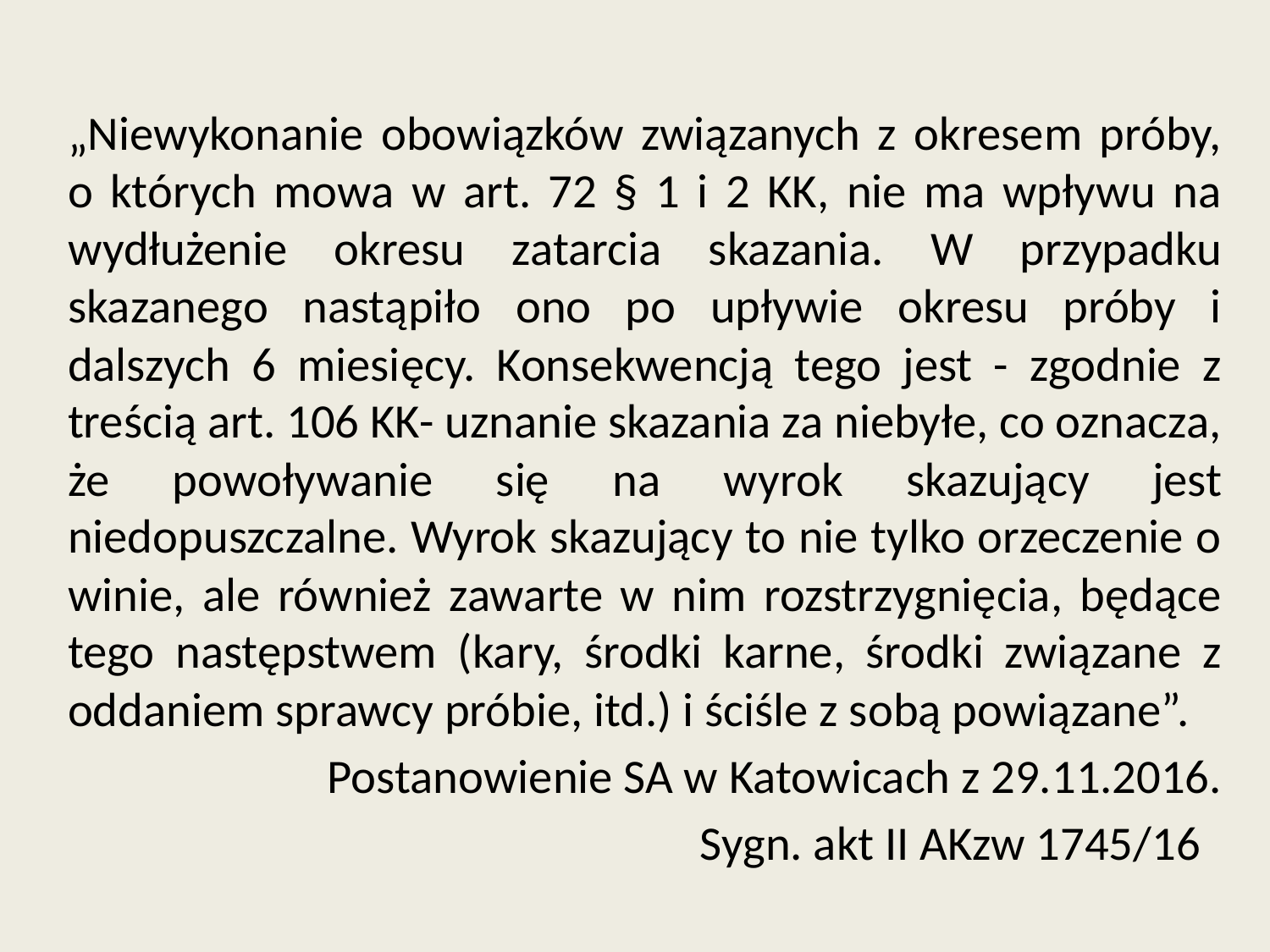

„Niewykonanie obowiązków związanych z okresem próby, o których mowa w art. 72 § 1 i 2 KK, nie ma wpływu na wydłużenie okresu zatarcia skazania. W przypadku skazanego nastąpiło ono po upływie okresu próby i dalszych 6 miesięcy. Konsekwencją tego jest - zgodnie z treścią art. 106 KK- uznanie skazania za niebyłe, co oznacza, że powoływanie się na wyrok skazujący jest niedopuszczalne. Wyrok skazujący to nie tylko orzeczenie o winie, ale również zawarte w nim rozstrzygnięcia, będące tego następstwem (kary, środki karne, środki związane z oddaniem sprawcy próbie, itd.) i ściśle z sobą powiązane”.
Postanowienie SA w Katowicach z 29.11.2016.
Sygn. akt II AKzw 1745/16